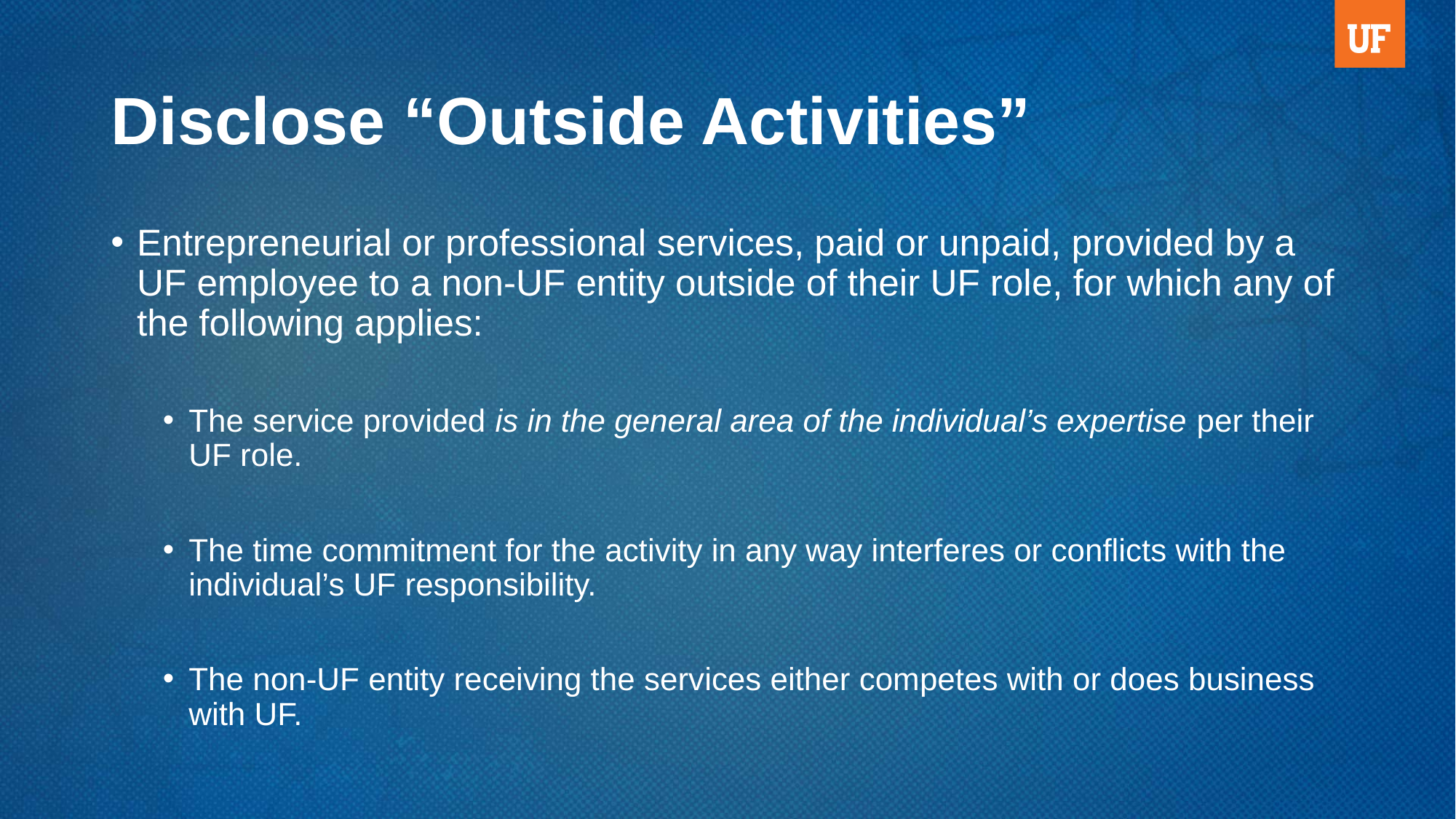

# Disclose “Outside Activities”
Entrepreneurial or professional services, paid or unpaid, provided by a UF employee to a non-UF entity outside of their UF role, for which any of the following applies:

The service provided is in the general area of the individual’s expertise per their UF role.

The time commitment for the activity in any way interferes or conflicts with the individual’s UF responsibility.

The non-UF entity receiving the services either competes with or does business with UF.